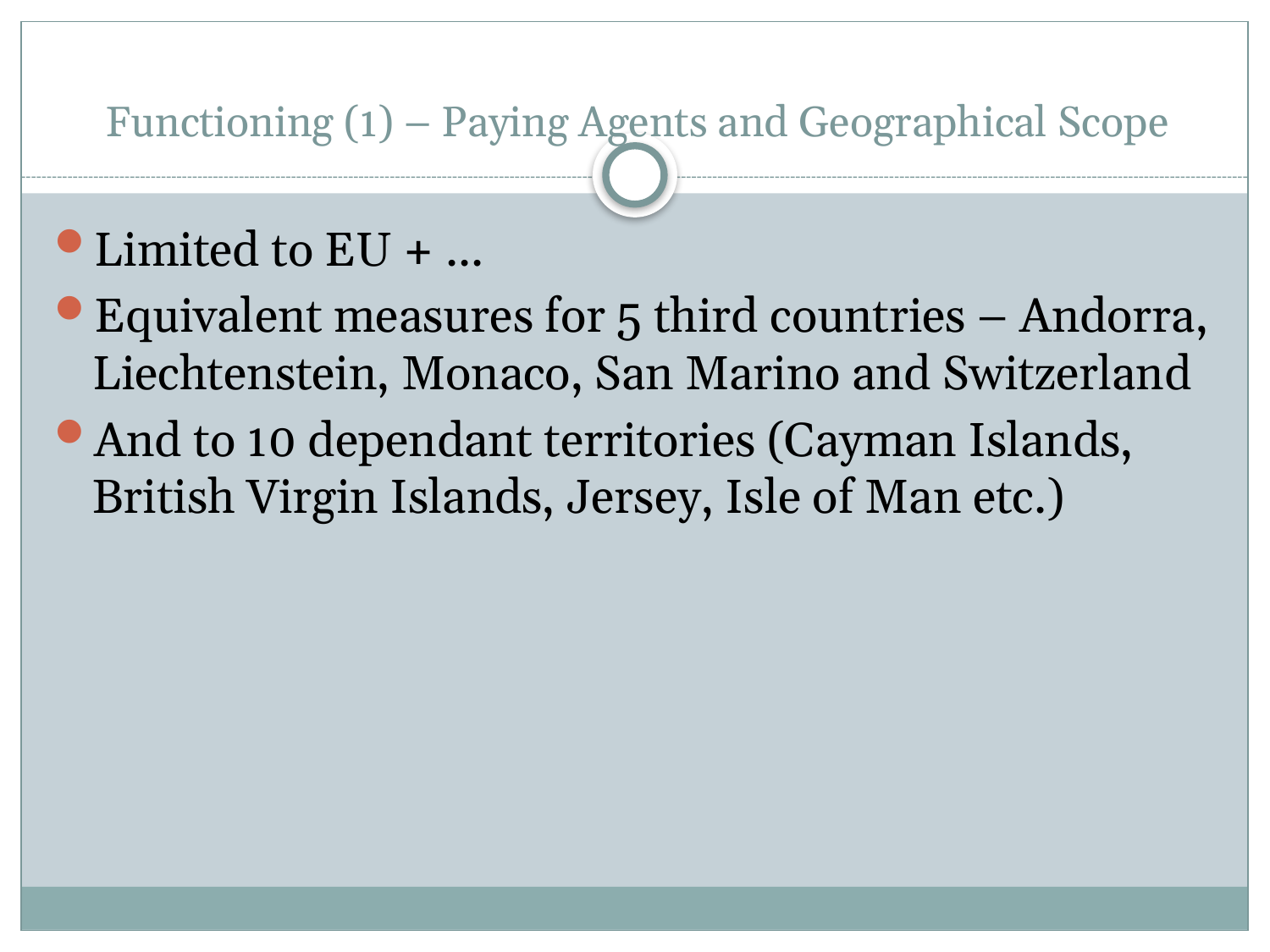

# Functioning (1) – Paying Agents and Geographical Scope
Limited to EU + ...
Equivalent measures for 5 third countries – Andorra, Liechtenstein, Monaco, San Marino and Switzerland
And to 10 dependant territories (Cayman Islands, British Virgin Islands, Jersey, Isle of Man etc.)